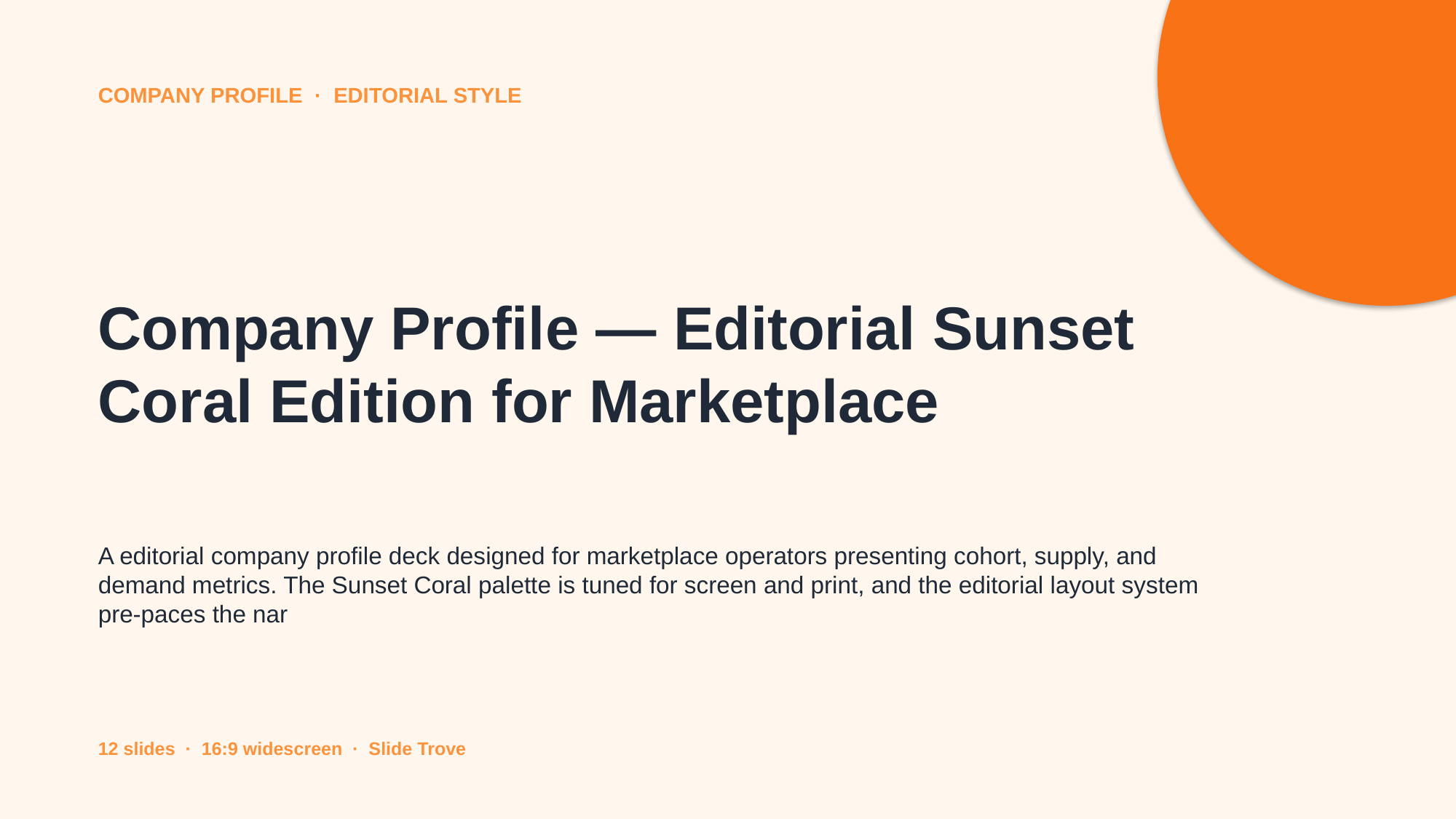

COMPANY PROFILE  ·  EDITORIAL STYLE
Company Profile — Editorial Sunset Coral Edition for Marketplace
A editorial company profile deck designed for marketplace operators presenting cohort, supply, and demand metrics. The Sunset Coral palette is tuned for screen and print, and the editorial layout system pre-paces the nar
12 slides  ·  16:9 widescreen  ·  Slide Trove